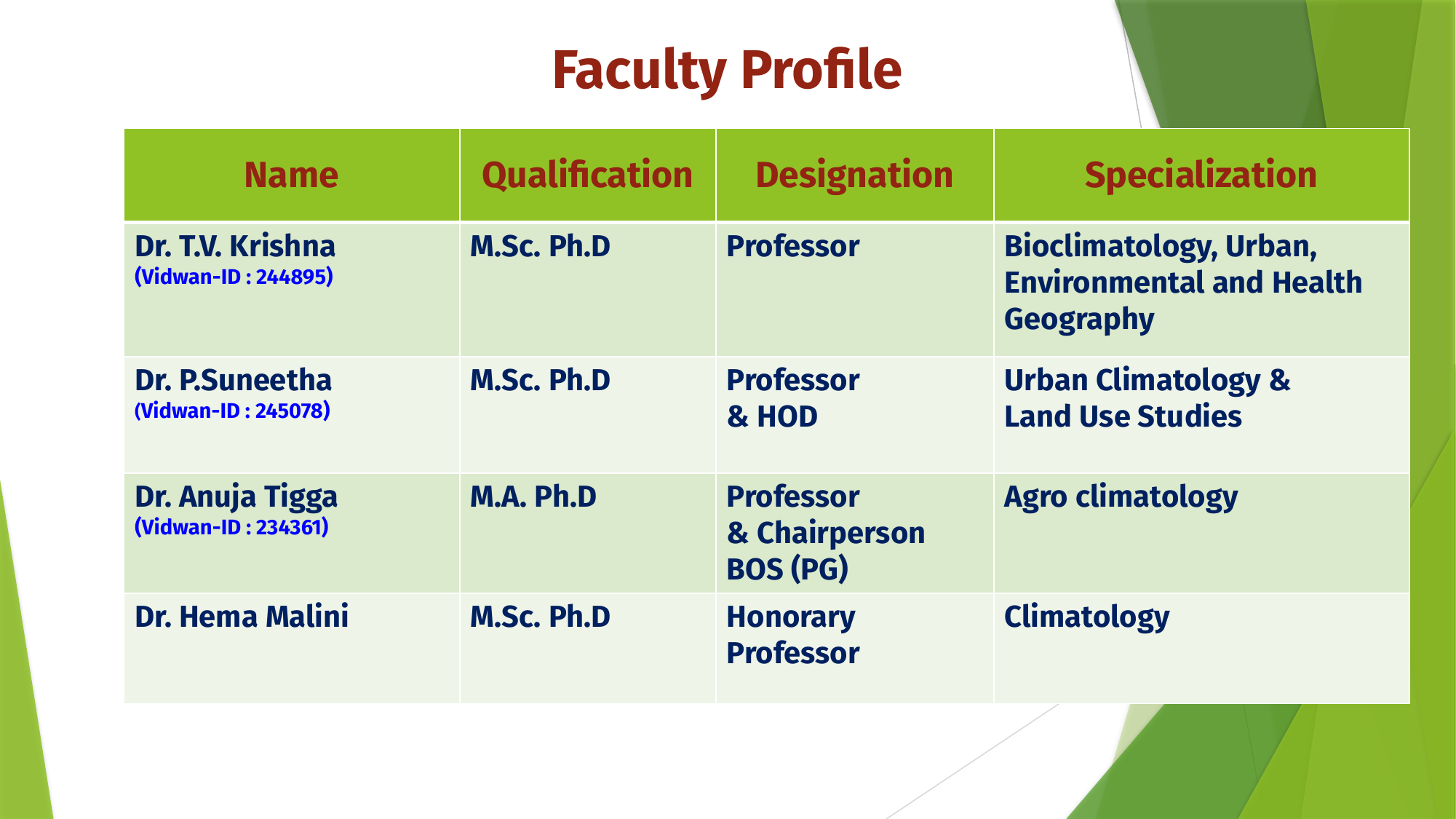

# Faculty Profile
| Name | Qualification | Designation | Specialization |
| --- | --- | --- | --- |
| Dr. T.V. Krishna (Vidwan-ID : 244895) | M.Sc. Ph.D | Professor | Bioclimatology, Urban, Environmental and Health Geography |
| Dr. P.Suneetha (Vidwan-ID : 245078) | M.Sc. Ph.D | Professor & HOD | Urban Climatology & Land Use Studies |
| Dr. Anuja Tigga (Vidwan-ID : 234361) | M.A. Ph.D | Professor & Chairperson BOS (PG) | Agro climatology |
| Dr. Hema Malini | M.Sc. Ph.D | Honorary Professor | Climatology |